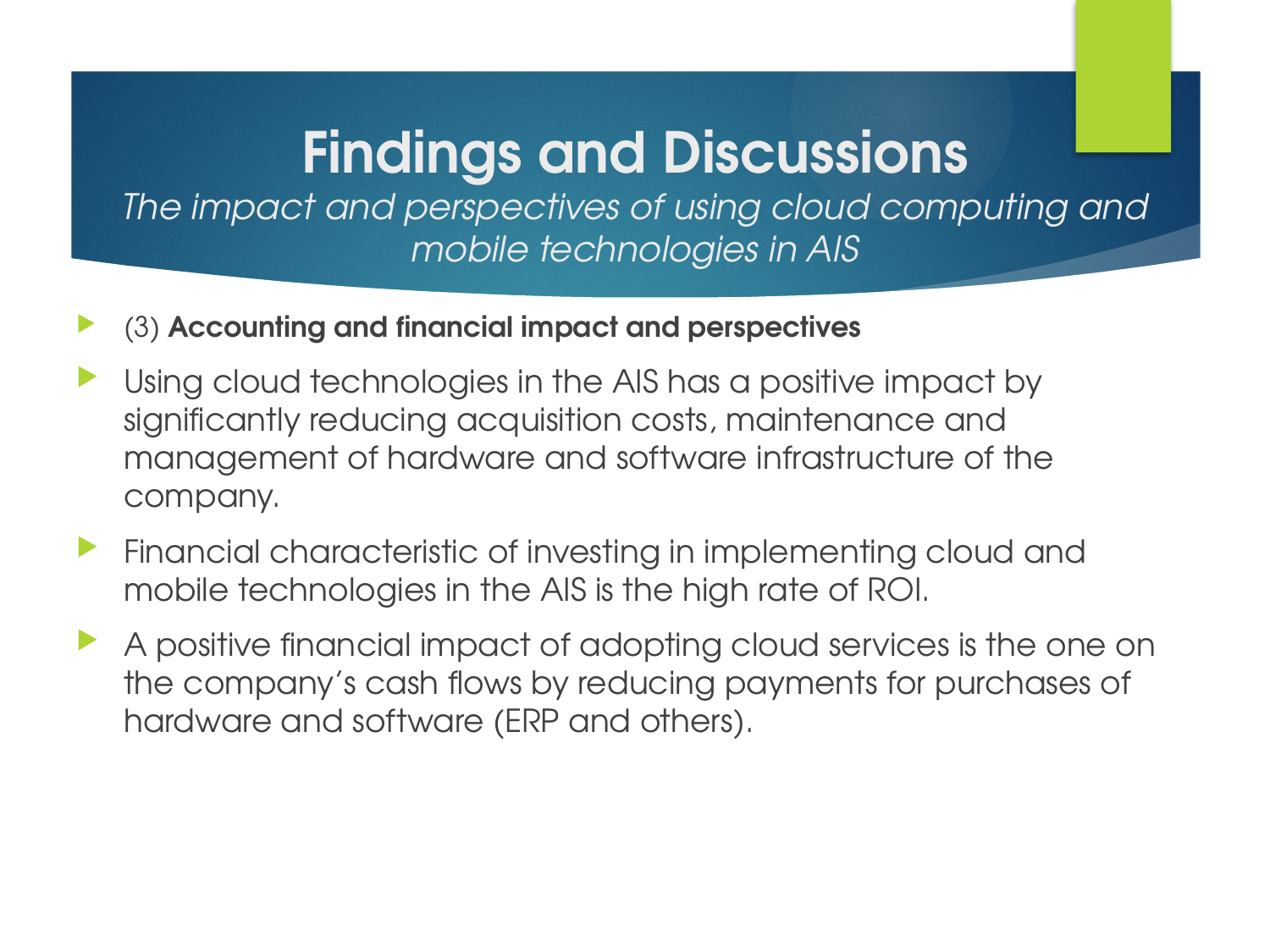

# Findings and Discussions The impact and perspectives of using cloud computing and mobile technologies in AIS
(3) Accounting and financial impact and perspectives
Using cloud technologies in the AIS has a positive impact by significantly reducing acquisition costs, maintenance and management of hardware and software infrastructure of the company.
Financial characteristic of investing in implementing cloud and mobile technologies in the AIS is the high rate of ROI.
A positive financial impact of adopting cloud services is the one on the company’s cash flows by reducing payments for purchases of hardware and software (ERP and others).

2-26